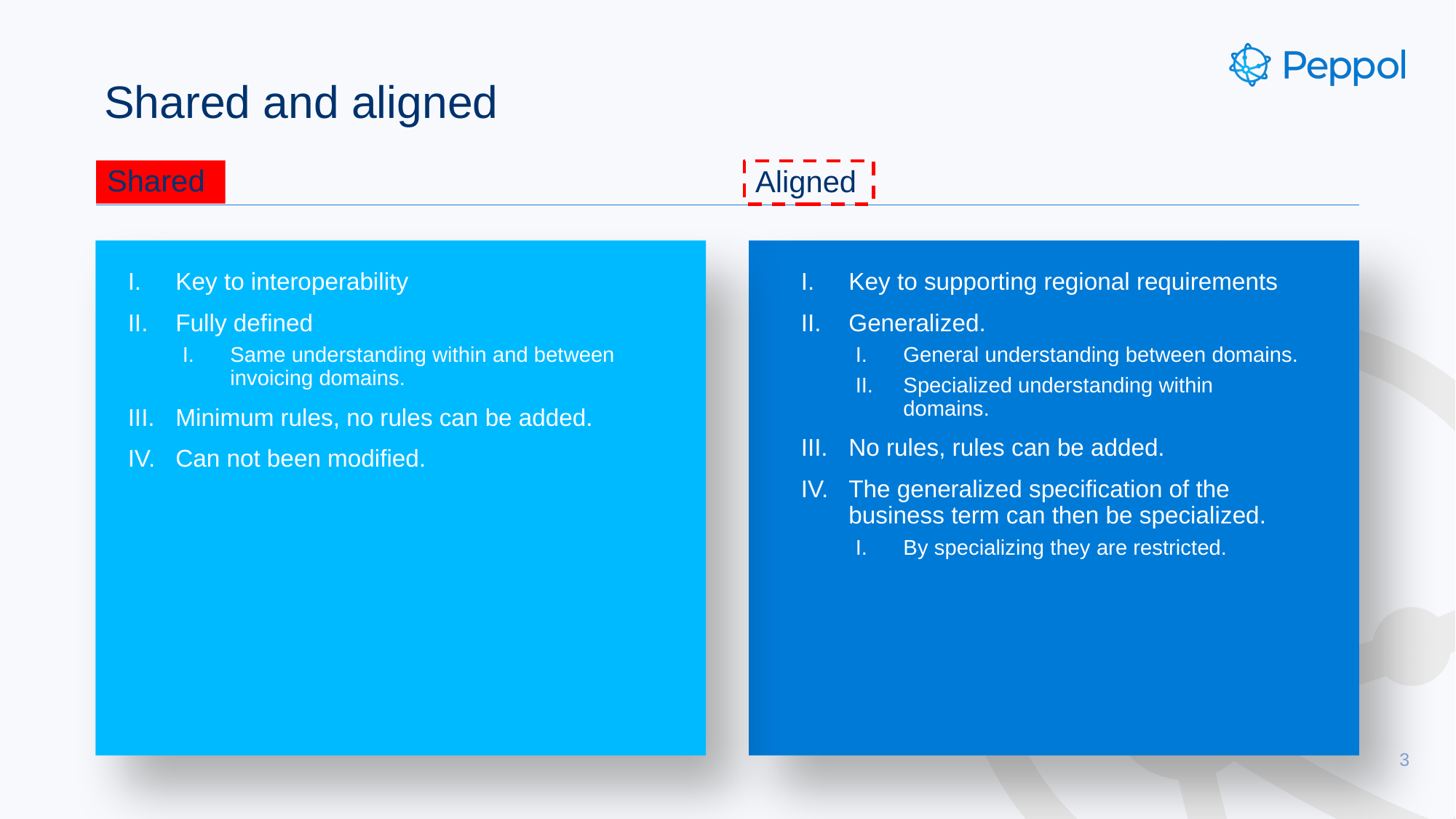

# Shared and aligned
Shared

Aligned

Key to interoperability
Fully defined
Same understanding within and between invoicing domains.
Minimum rules, no rules can be added.
Can not been modified.
Key to supporting regional requirements
Generalized.
General understanding between domains.
Specialized understanding within domains.
No rules, rules can be added.
The generalized specification of the business term can then be specialized.
By specializing they are restricted.
3